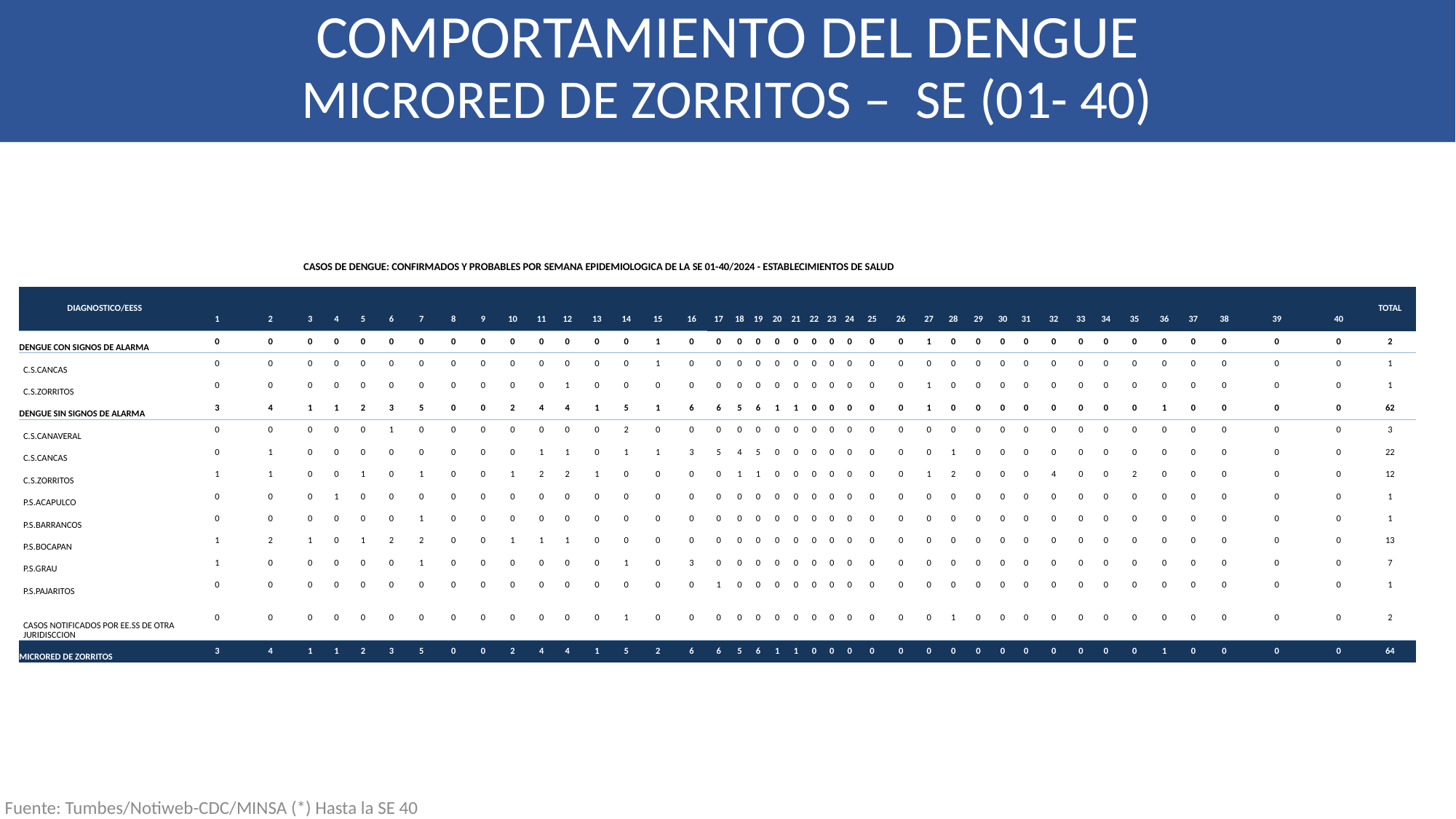

COMPORTAMIENTO DEL DENGUE
MICRORED DE ZORRITOS –  SE (01- 40)

| CASOS DE DENGUE: CONFIRMADOS Y PROBABLES POR SEMANA EPIDEMIOLOGICA DE LA SE 01-40/2024 - ESTABLECIMIENTOS DE SALUD |  |  |  |  |  |  |  |  |  |  |  |  |  |  |  |  |  |  |  |  |  |  |  |  |  |  |  |  |  |  |  |  |  |  |  |  |  |  |  |  |  |
| --- | --- | --- | --- | --- | --- | --- | --- | --- | --- | --- | --- | --- | --- | --- | --- | --- | --- | --- | --- | --- | --- | --- | --- | --- | --- | --- | --- | --- | --- | --- | --- | --- | --- | --- | --- | --- | --- | --- | --- | --- | --- |
| DIAGNOSTICO/EESS |  |  |  |  |  |  |  |  |  |  |  |  |  |  |  |  |  |  |  |  |  |  |  |  |  |  |  |  |  |  |  |  |  |  |  |  |  |  |  |  | TOTAL |
|  | 1 | 2 | 3 | 4 | 5 | 6 | 7 | 8 | 9 | 10 | 11 | 12 | 13 | 14 | 15 | 16 | 17 | 18 | 19 | 20 | 21 | 22 | 23 | 24 | 25 | 26 | 27 | 28 | 29 | 30 | 31 | 32 | 33 | 34 | 35 | 36 | 37 | 38 | 39 | 40 |  |
| DENGUE CON SIGNOS DE ALARMA | 0 | 0 | 0 | 0 | 0 | 0 | 0 | 0 | 0 | 0 | 0 | 0 | 0 | 0 | 1 | 0 | 0 | 0 | 0 | 0 | 0 | 0 | 0 | 0 | 0 | 0 | 1 | 0 | 0 | 0 | 0 | 0 | 0 | 0 | 0 | 0 | 0 | 0 | 0 | 0 | 2 |
| C.S.CANCAS | 0 | 0 | 0 | 0 | 0 | 0 | 0 | 0 | 0 | 0 | 0 | 0 | 0 | 0 | 1 | 0 | 0 | 0 | 0 | 0 | 0 | 0 | 0 | 0 | 0 | 0 | 0 | 0 | 0 | 0 | 0 | 0 | 0 | 0 | 0 | 0 | 0 | 0 | 0 | 0 | 1 |
| C.S.ZORRITOS | 0 | 0 | 0 | 0 | 0 | 0 | 0 | 0 | 0 | 0 | 0 | 1 | 0 | 0 | 0 | 0 | 0 | 0 | 0 | 0 | 0 | 0 | 0 | 0 | 0 | 0 | 1 | 0 | 0 | 0 | 0 | 0 | 0 | 0 | 0 | 0 | 0 | 0 | 0 | 0 | 1 |
| DENGUE SIN SIGNOS DE ALARMA | 3 | 4 | 1 | 1 | 2 | 3 | 5 | 0 | 0 | 2 | 4 | 4 | 1 | 5 | 1 | 6 | 6 | 5 | 6 | 1 | 1 | 0 | 0 | 0 | 0 | 0 | 1 | 0 | 0 | 0 | 0 | 0 | 0 | 0 | 0 | 1 | 0 | 0 | 0 | 0 | 62 |
| C.S.CANAVERAL | 0 | 0 | 0 | 0 | 0 | 1 | 0 | 0 | 0 | 0 | 0 | 0 | 0 | 2 | 0 | 0 | 0 | 0 | 0 | 0 | 0 | 0 | 0 | 0 | 0 | 0 | 0 | 0 | 0 | 0 | 0 | 0 | 0 | 0 | 0 | 0 | 0 | 0 | 0 | 0 | 3 |
| C.S.CANCAS | 0 | 1 | 0 | 0 | 0 | 0 | 0 | 0 | 0 | 0 | 1 | 1 | 0 | 1 | 1 | 3 | 5 | 4 | 5 | 0 | 0 | 0 | 0 | 0 | 0 | 0 | 0 | 1 | 0 | 0 | 0 | 0 | 0 | 0 | 0 | 0 | 0 | 0 | 0 | 0 | 22 |
| C.S.ZORRITOS | 1 | 1 | 0 | 0 | 1 | 0 | 1 | 0 | 0 | 1 | 2 | 2 | 1 | 0 | 0 | 0 | 0 | 1 | 1 | 0 | 0 | 0 | 0 | 0 | 0 | 0 | 1 | 2 | 0 | 0 | 0 | 4 | 0 | 0 | 2 | 0 | 0 | 0 | 0 | 0 | 12 |
| P.S.ACAPULCO | 0 | 0 | 0 | 1 | 0 | 0 | 0 | 0 | 0 | 0 | 0 | 0 | 0 | 0 | 0 | 0 | 0 | 0 | 0 | 0 | 0 | 0 | 0 | 0 | 0 | 0 | 0 | 0 | 0 | 0 | 0 | 0 | 0 | 0 | 0 | 0 | 0 | 0 | 0 | 0 | 1 |
| P.S.BARRANCOS | 0 | 0 | 0 | 0 | 0 | 0 | 1 | 0 | 0 | 0 | 0 | 0 | 0 | 0 | 0 | 0 | 0 | 0 | 0 | 0 | 0 | 0 | 0 | 0 | 0 | 0 | 0 | 0 | 0 | 0 | 0 | 0 | 0 | 0 | 0 | 0 | 0 | 0 | 0 | 0 | 1 |
| P.S.BOCAPAN | 1 | 2 | 1 | 0 | 1 | 2 | 2 | 0 | 0 | 1 | 1 | 1 | 0 | 0 | 0 | 0 | 0 | 0 | 0 | 0 | 0 | 0 | 0 | 0 | 0 | 0 | 0 | 0 | 0 | 0 | 0 | 0 | 0 | 0 | 0 | 0 | 0 | 0 | 0 | 0 | 13 |
| P.S.GRAU | 1 | 0 | 0 | 0 | 0 | 0 | 1 | 0 | 0 | 0 | 0 | 0 | 0 | 1 | 0 | 3 | 0 | 0 | 0 | 0 | 0 | 0 | 0 | 0 | 0 | 0 | 0 | 0 | 0 | 0 | 0 | 0 | 0 | 0 | 0 | 0 | 0 | 0 | 0 | 0 | 7 |
| P.S.PAJARITOS | 0 | 0 | 0 | 0 | 0 | 0 | 0 | 0 | 0 | 0 | 0 | 0 | 0 | 0 | 0 | 0 | 1 | 0 | 0 | 0 | 0 | 0 | 0 | 0 | 0 | 0 | 0 | 0 | 0 | 0 | 0 | 0 | 0 | 0 | 0 | 0 | 0 | 0 | 0 | 0 | 1 |
| CASOS NOTIFICADOS POR EE.SS DE OTRA JURIDISCCION | 0 | 0 | 0 | 0 | 0 | 0 | 0 | 0 | 0 | 0 | 0 | 0 | 0 | 1 | 0 | 0 | 0 | 0 | 0 | 0 | 0 | 0 | 0 | 0 | 0 | 0 | 0 | 1 | 0 | 0 | 0 | 0 | 0 | 0 | 0 | 0 | 0 | 0 | 0 | 0 | 2 |
| MICRORED DE ZORRITOS | 3 | 4 | 1 | 1 | 2 | 3 | 5 | 0 | 0 | 2 | 4 | 4 | 1 | 5 | 2 | 6 | 6 | 5 | 6 | 1 | 1 | 0 | 0 | 0 | 0 | 0 | 0 | 0 | 0 | 0 | 0 | 0 | 0 | 0 | 0 | 1 | 0 | 0 | 0 | 0 | 64 |
Fuente: Tumbes/Notiweb-CDC/MINSA (*) Hasta la SE 40